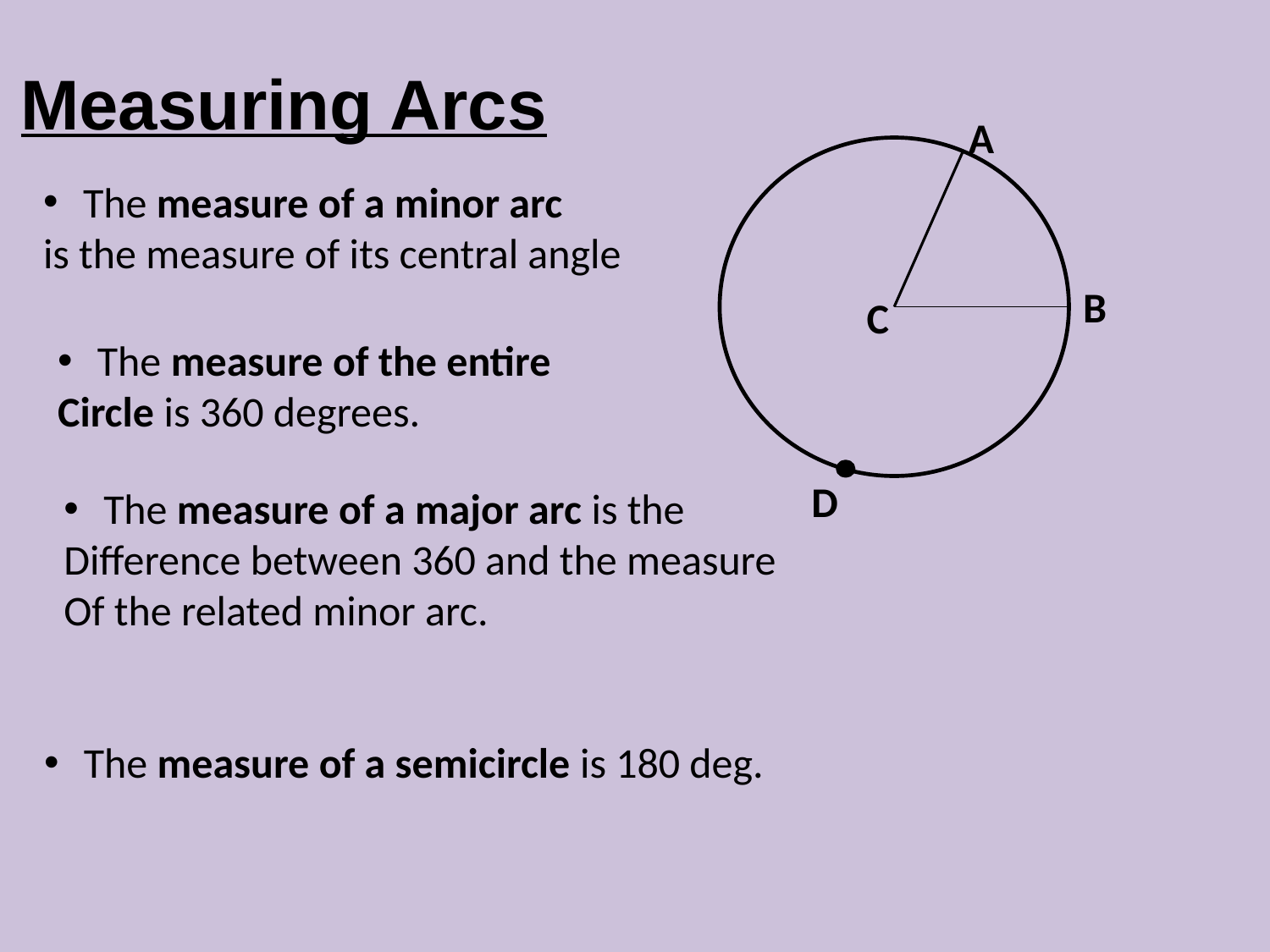

Measuring Arcs
A

The measure of a minor arc
is the measure of its central angle
B
C
The measure of the entire
Circle is 360 degrees.

D
The measure of a major arc is the
Difference between 360 and the measure
Of the related minor arc.
The measure of a semicircle is 180 deg.